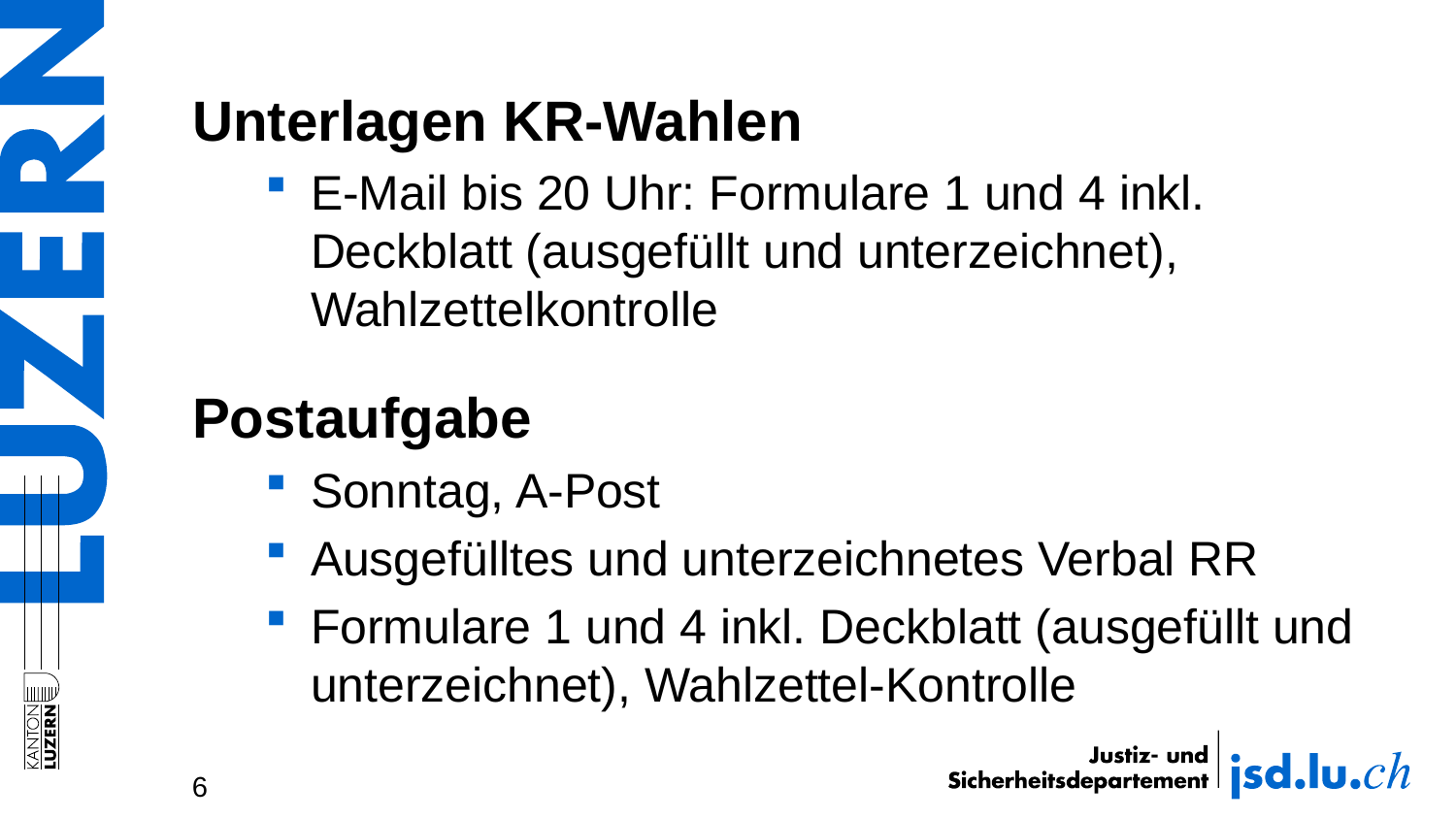

Unterlagen KR-Wahlen
E-Mail bis 20 Uhr: Formulare 1 und 4 inkl. Deckblatt (ausgefüllt und unterzeichnet), Wahlzettelkontrolle

Postaufgabe
Sonntag, A-Post
Ausgefülltes und unterzeichnetes Verbal RR
Formulare 1 und 4 inkl. Deckblatt (ausgefüllt und unterzeichnet), Wahlzettel-Kontrolle
6